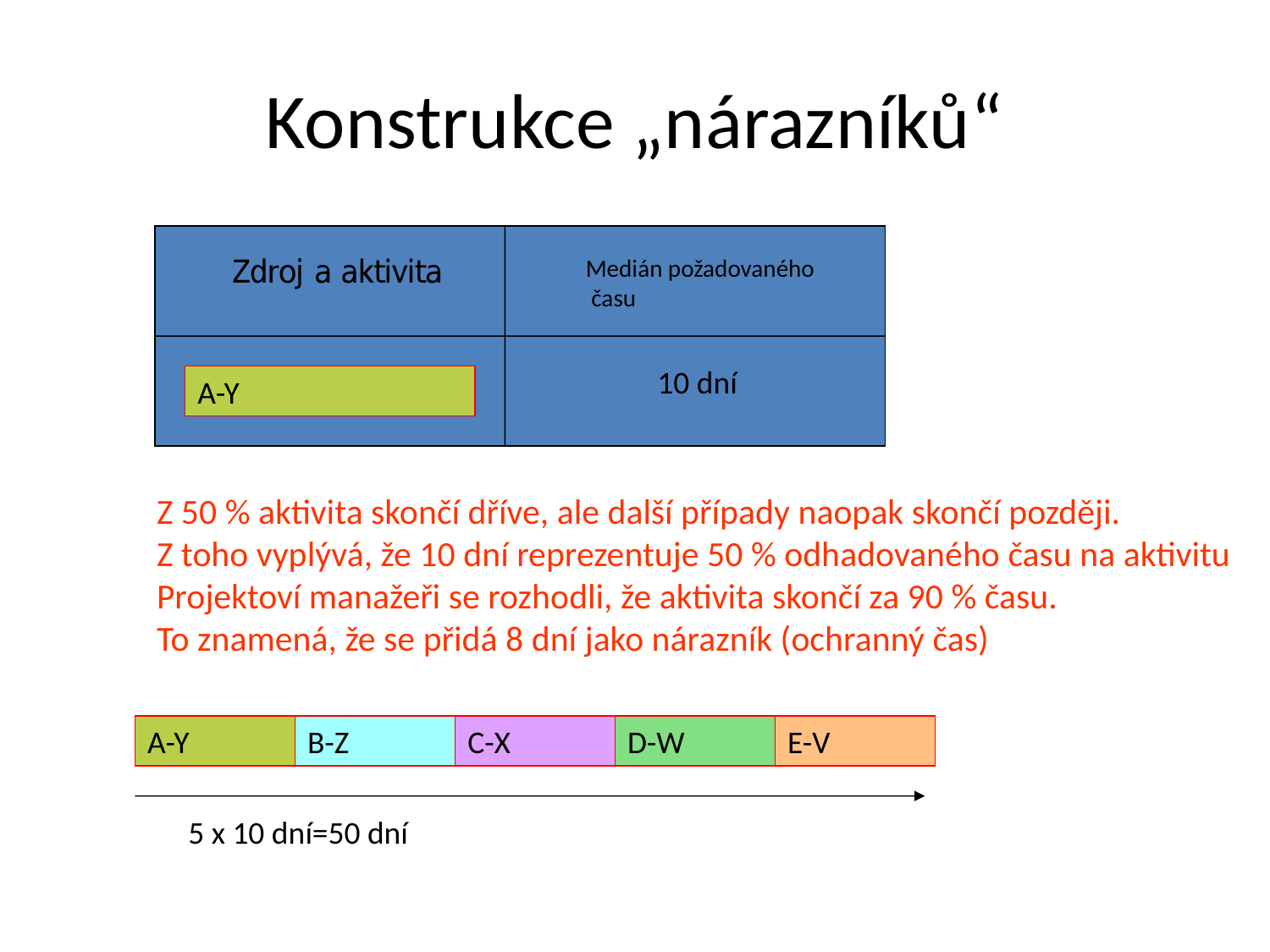

# Konstrukce „nárazníků“

Zdroj a aktivita
Medián požadovaného
 času

10 dní
A-Y
Z 50 % aktivita skončí dříve, ale další případy naopak skončí později.
Z toho vyplývá, že 10 dní reprezentuje 50 % odhadovaného času na aktivitu
Projektoví manažeři se rozhodli, že aktivita skončí za 90 % času.
To znamená, že se přidá 8 dní jako nárazník (ochranný čas)

A-Y
B-Z
C-X
D-W
E-V

5 x 10 dní=50 dní